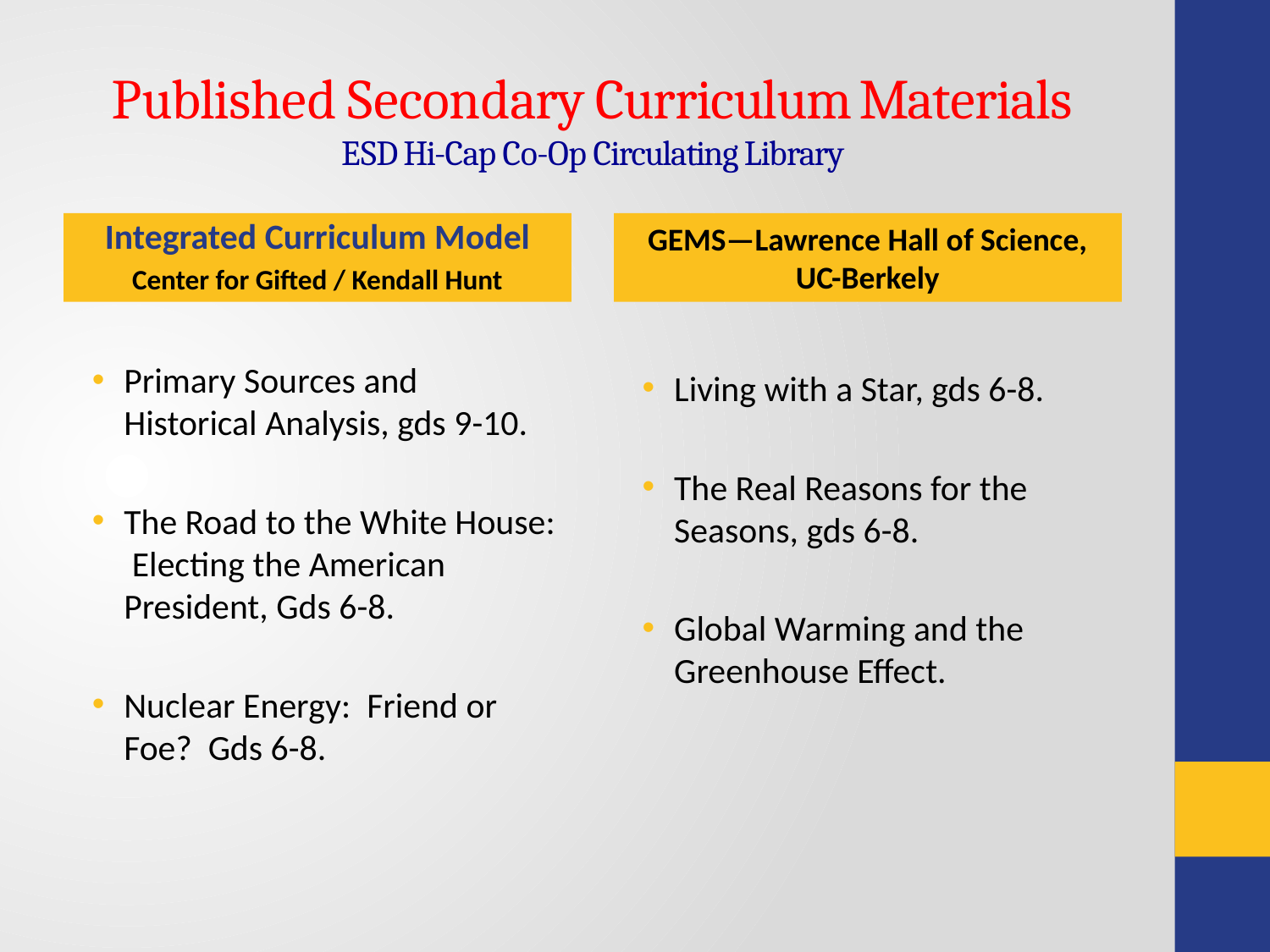

# Published Secondary Curriculum Materials ESD Hi-Cap Co-Op Circulating Library
Integrated Curriculum Model
Center for Gifted / Kendall Hunt
GEMS—Lawrence Hall of Science, UC-Berkely

Primary Sources and Historical Analysis, gds 9-10.

The Road to the White House:  Electing the American President, Gds 6-8.

Nuclear Energy:  Friend or Foe?  Gds 6-8.

Living with a Star, gds 6-8.

The Real Reasons for the Seasons, gds 6-8.

Global Warming and the Greenhouse Effect.